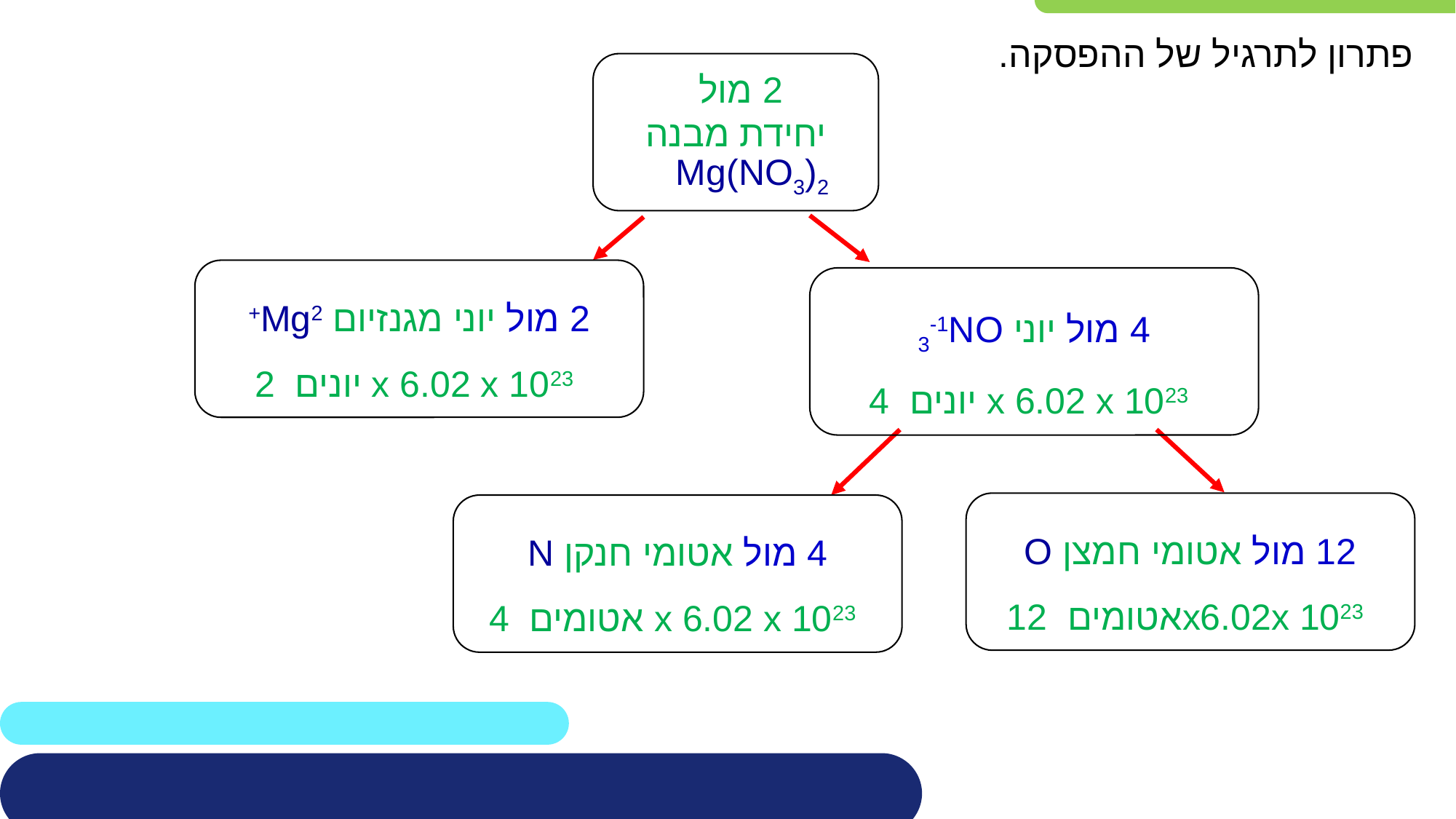

פתרון לתרגיל של ההפסקה.
2 מול
יחידת מבנה

Mg(NO3)2
2 מול יוני מגנזיום Mg2+
יונים  2 x 6.02 x 1023
4 מול יוני 3-1NO
יונים  4 x 6.02 x 1023
12 מול אטומי חמצן O
אטומים  12x6.02x 1023
4 מול אטומי חנקן N
אטומים  4 x 6.02 x 1023